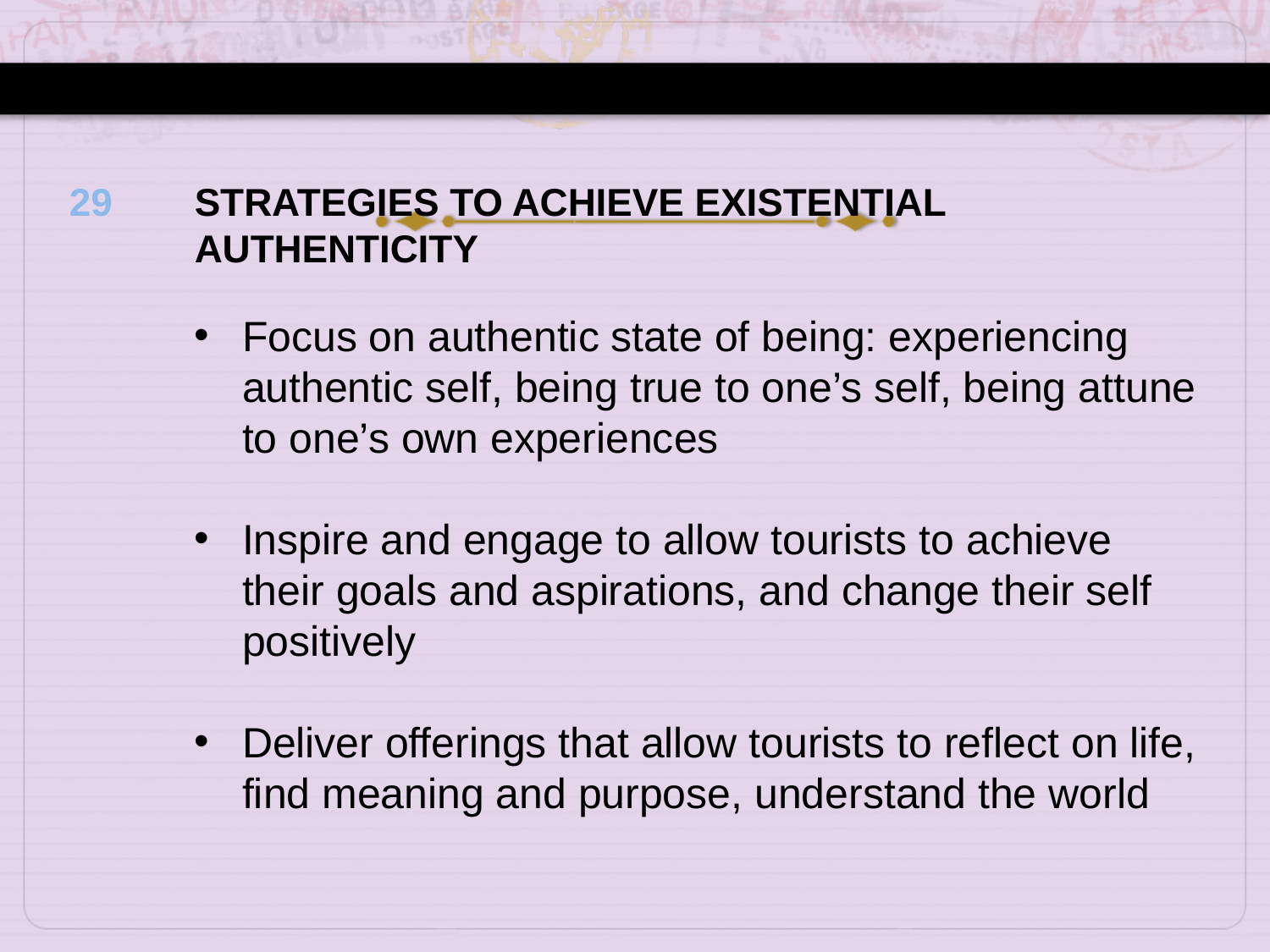

29
STRATEGIES TO ACHIEVE EXISTENTIAL AUTHENTICITY
Focus on authentic state of being: experiencing authentic self, being true to one’s self, being attune to one’s own experiences
Inspire and engage to allow tourists to achieve their goals and aspirations, and change their self positively
Deliver offerings that allow tourists to reflect on life, find meaning and purpose, understand the world